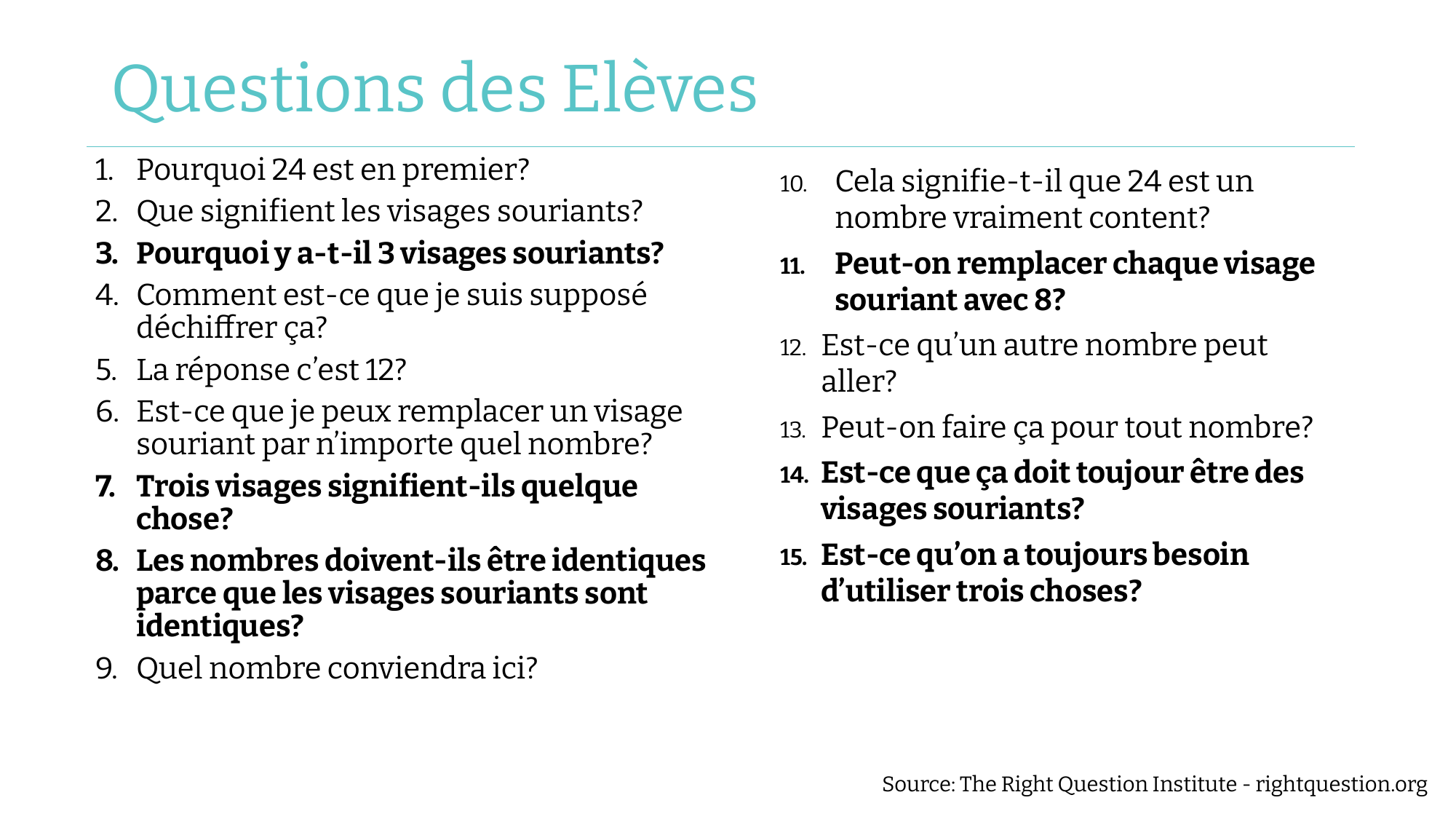

# Questions des Elèves
Pourquoi 24 est en premier?
Que signifient les visages souriants?
Pourquoi y a-t-il 3 visages souriants?
Comment est-ce que je suis supposé déchiffrer ça?
La réponse c’est 12?
Est-ce que je peux remplacer un visage souriant par n’importe quel nombre?
Trois visages signifient-ils quelque chose?
Les nombres doivent-ils être identiques parce que les visages souriants sont identiques?
Quel nombre conviendra ici?
Cela signifie-t-il que 24 est un nombre vraiment content?
Peut-on remplacer chaque visage souriant avec 8?
Est-ce qu’un autre nombre peut aller?
Peut-on faire ça pour tout nombre?
Est-ce que ça doit toujour être des visages souriants?
Est-ce qu’on a toujours besoin d’utiliser trois choses?